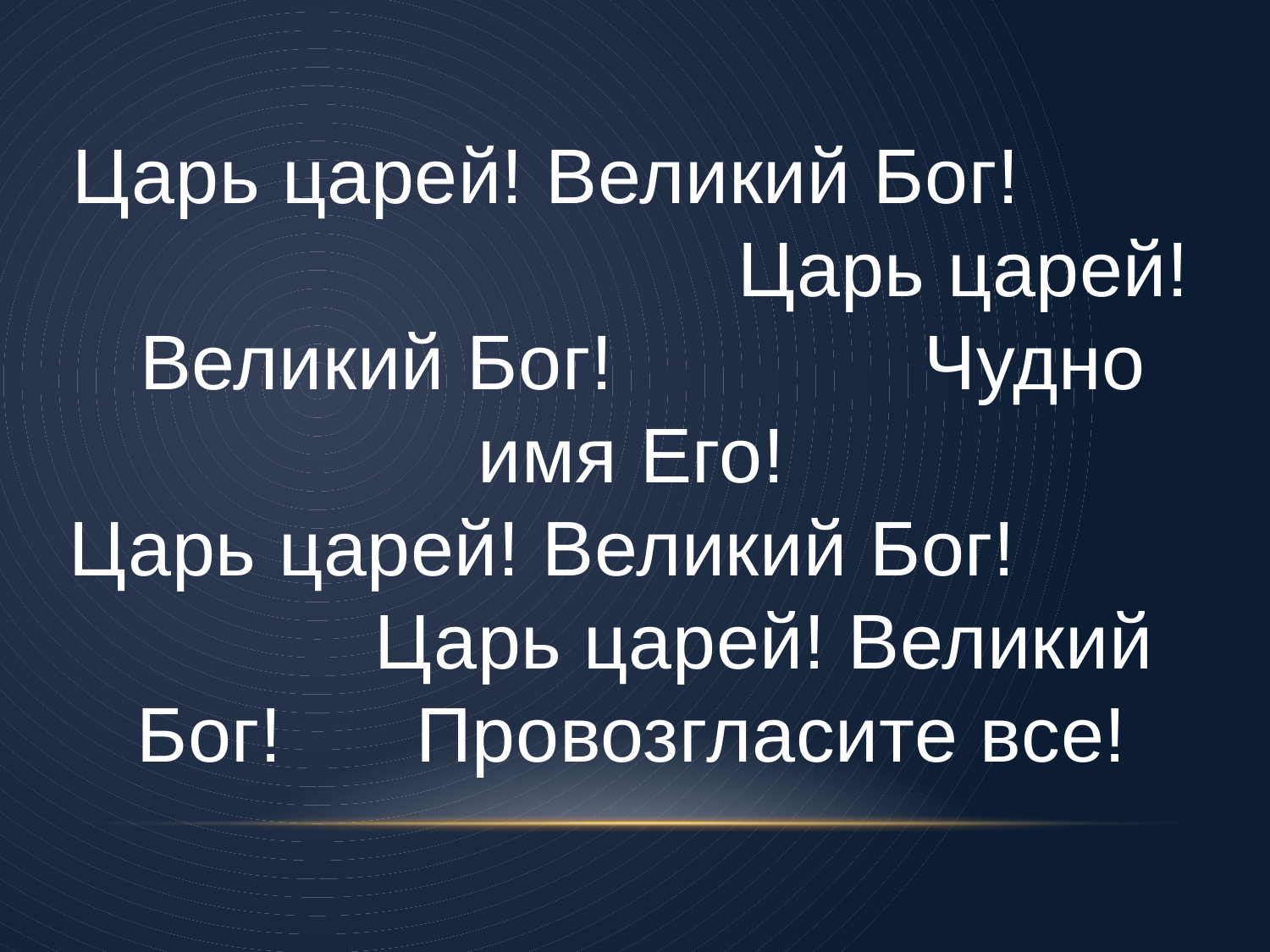

Царь царей! Великий Бог!                                       Царь царей! Великий Бог!              Чудно имя Его!
Царь царей! Великий Бог!                     Царь царей! Великий Бог!      Провозгласите все!